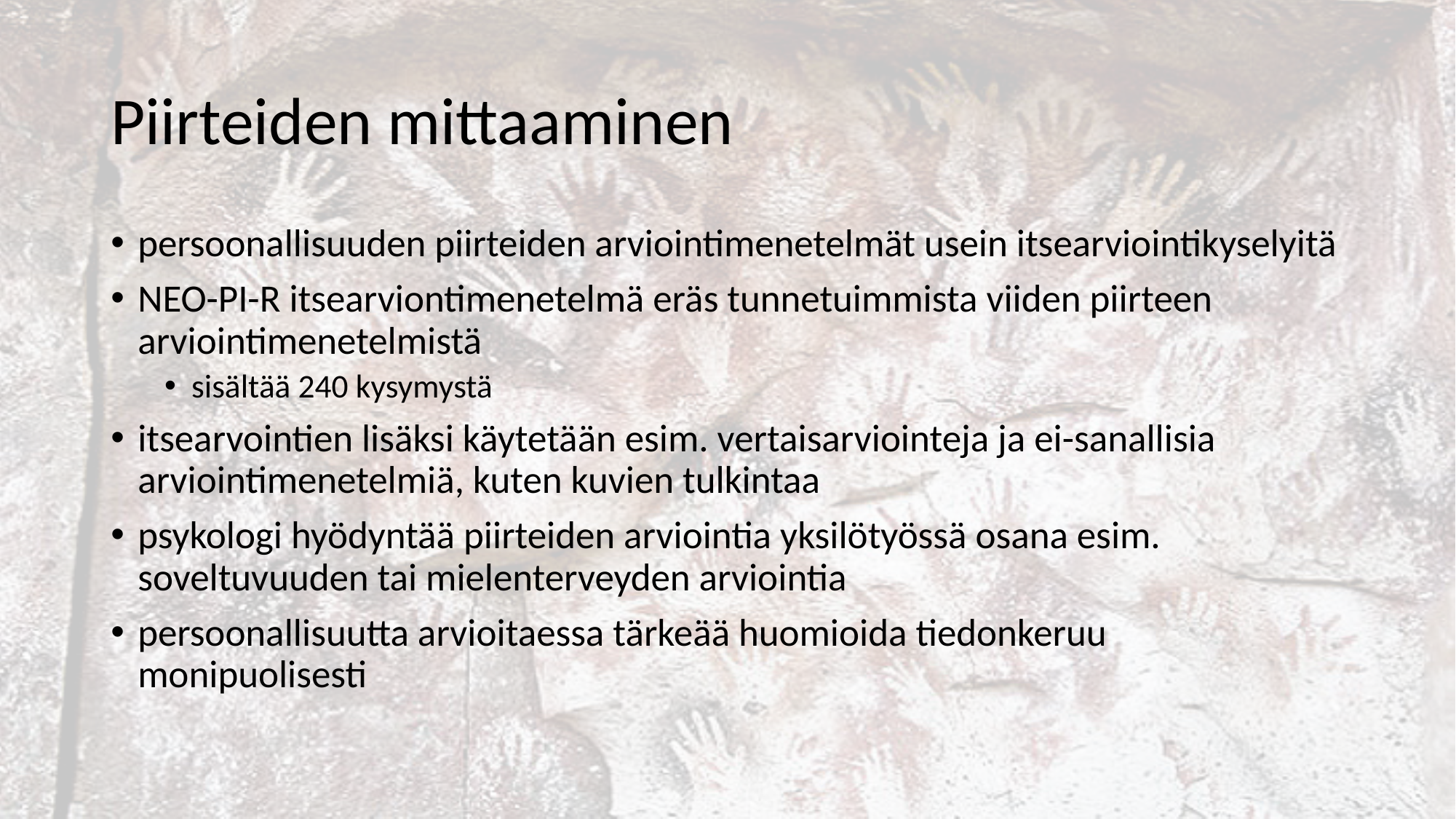

# Piirteiden mittaaminen
persoonallisuuden piirteiden arviointimenetelmät usein itsearviointikyselyitä
NEO-PI-R itsearviontimenetelmä eräs tunnetuimmista viiden piirteen arviointimenetelmistä
sisältää 240 kysymystä
itsearvointien lisäksi käytetään esim. vertaisarviointeja ja ei-sanallisia arviointimenetelmiä, kuten kuvien tulkintaa
psykologi hyödyntää piirteiden arviointia yksilötyössä osana esim. soveltuvuuden tai mielenterveyden arviointia
persoonallisuutta arvioitaessa tärkeää huomioida tiedonkeruu monipuolisesti